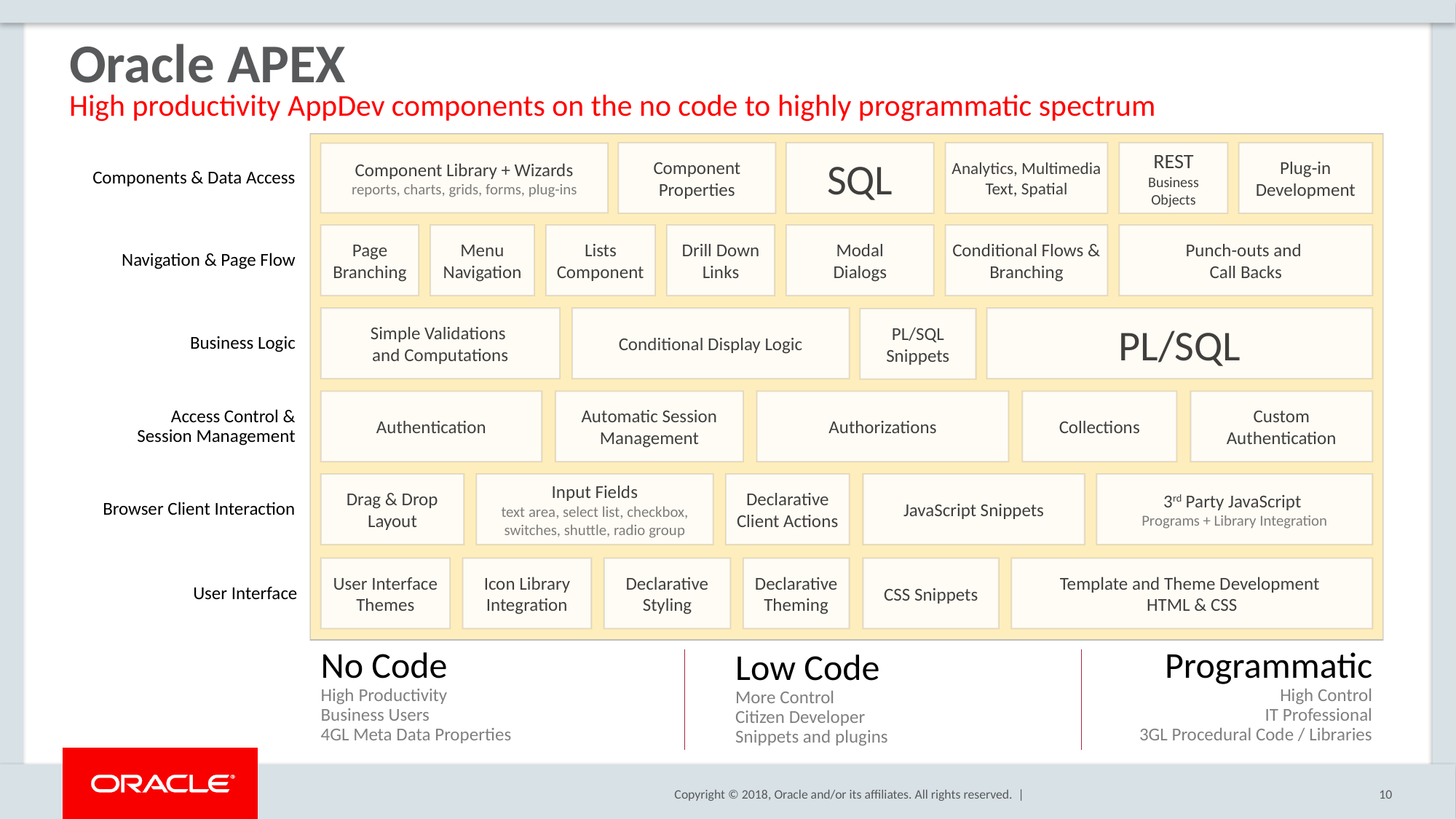

# Oracle APEX High productivity AppDev components on the no code to highly programmatic spectrum

Component
Properties
SQL
Analytics, Multimedia
Text, Spatial
REST
Business Objects
Plug-in
Development
Component Library + Wizards
reports, charts, grids, forms, plug-ins
Components & Data Access
Page Branching
Menu
Navigation
Lists Component
Drill Down
Links
Modal
Dialogs
Conditional Flows & Branching
Punch-outs and
Call Backs
Navigation & Page Flow
Simple Validations
and Computations
Conditional Display Logic
PL/SQL
PL/SQL
Snippets
Business Logic
Authentication
Automatic Session Management
Authorizations
Collections
Custom
Authentication
Access Control &
Session Management
Drag & Drop
Layout
Input Fields
text area, select list, checkbox, switches, shuttle, radio group
Declarative Client Actions
JavaScript Snippets
3rd Party JavaScript
Programs + Library Integration
Browser Client Interaction
User Interface Themes
Icon Library Integration
Declarative Styling
Declarative Theming
CSS Snippets
Template and Theme Development
HTML & CSS
User Interface
No Code
High Productivity
Business Users
4GL Meta Data Properties
Programmatic
High Control
IT Professional
3GL Procedural Code / Libraries
Low Code
More Control
Citizen Developer
Snippets and plugins
10